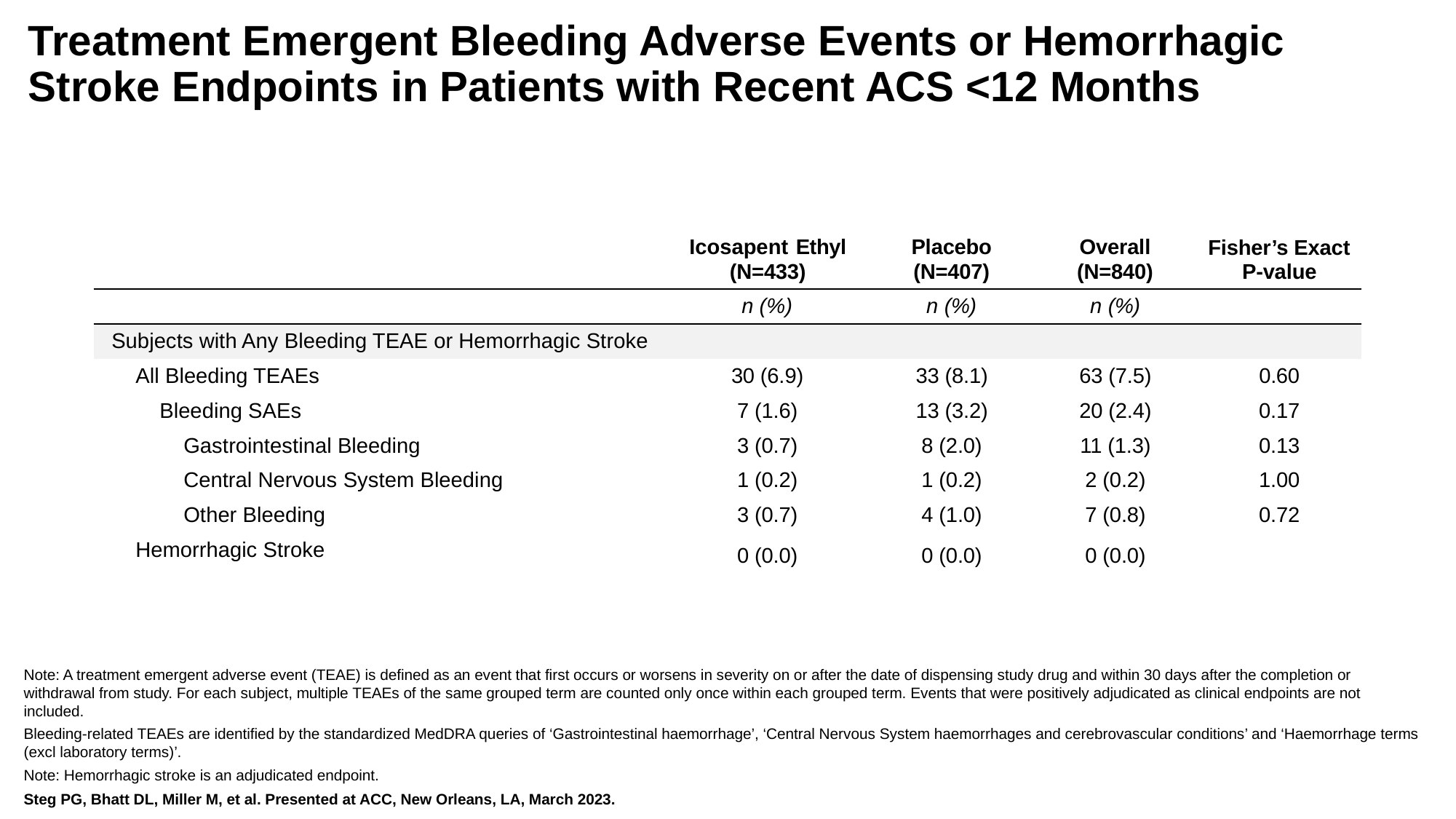

Treatment Emergent Bleeding Adverse Events or Hemorrhagic Stroke Endpoints in Patients with Recent ACS <12 Months
|  | Icosapent Ethyl (N=433) | Placebo (N=407) | Overall (N=840) | Fisher’s Exact P-value |
| --- | --- | --- | --- | --- |
|  | n (%) | n (%) | n (%) |  |
| Subjects with Any Bleeding TEAE or Hemorrhagic Stroke |  |  |  |  |
| All Bleeding TEAEs | 30 (6.9) | 33 (8.1) | 63 (7.5) | 0.60 |
| Bleeding SAEs | 7 (1.6) | 13 (3.2) | 20 (2.4) | 0.17 |
| Gastrointestinal Bleeding | 3 (0.7) | 8 (2.0) | 11 (1.3) | 0.13 |
| Central Nervous System Bleeding | 1 (0.2) | 1 (0.2) | 2 (0.2) | 1.00 |
| Other Bleeding | 3 (0.7) | 4 (1.0) | 7 (0.8) | 0.72 |
| Hemorrhagic Stroke | 0 (0.0) | 0 (0.0) | 0 (0.0) |  |
Note: A treatment emergent adverse event (TEAE) is defined as an event that first occurs or worsens in severity on or after the date of dispensing study drug and within 30 days after the completion or withdrawal from study. For each subject, multiple TEAEs of the same grouped term are counted only once within each grouped term. Events that were positively adjudicated as clinical endpoints are not included.
Bleeding-related TEAEs are identified by the standardized MedDRA queries of ‘Gastrointestinal haemorrhage’, ‘Central Nervous System haemorrhages and cerebrovascular conditions’ and ‘Haemorrhage terms (excl laboratory terms)’.
Note: Hemorrhagic stroke is an adjudicated endpoint.
Steg PG, Bhatt DL, Miller M, et al. Presented at ACC, New Orleans, LA, March 2023.